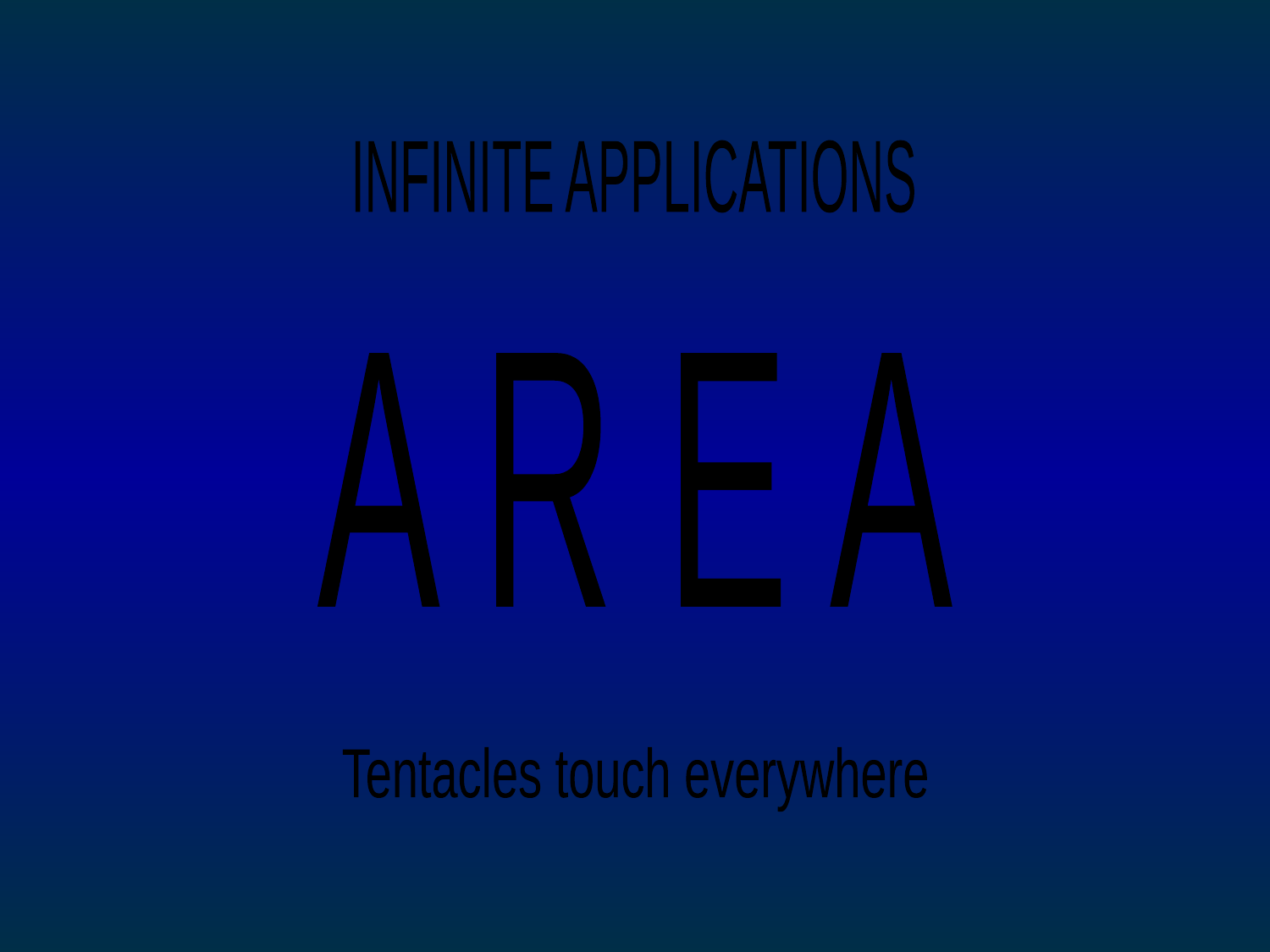

INFINITE APPLICATIONS
A R E A
Tentacles touch everywhere